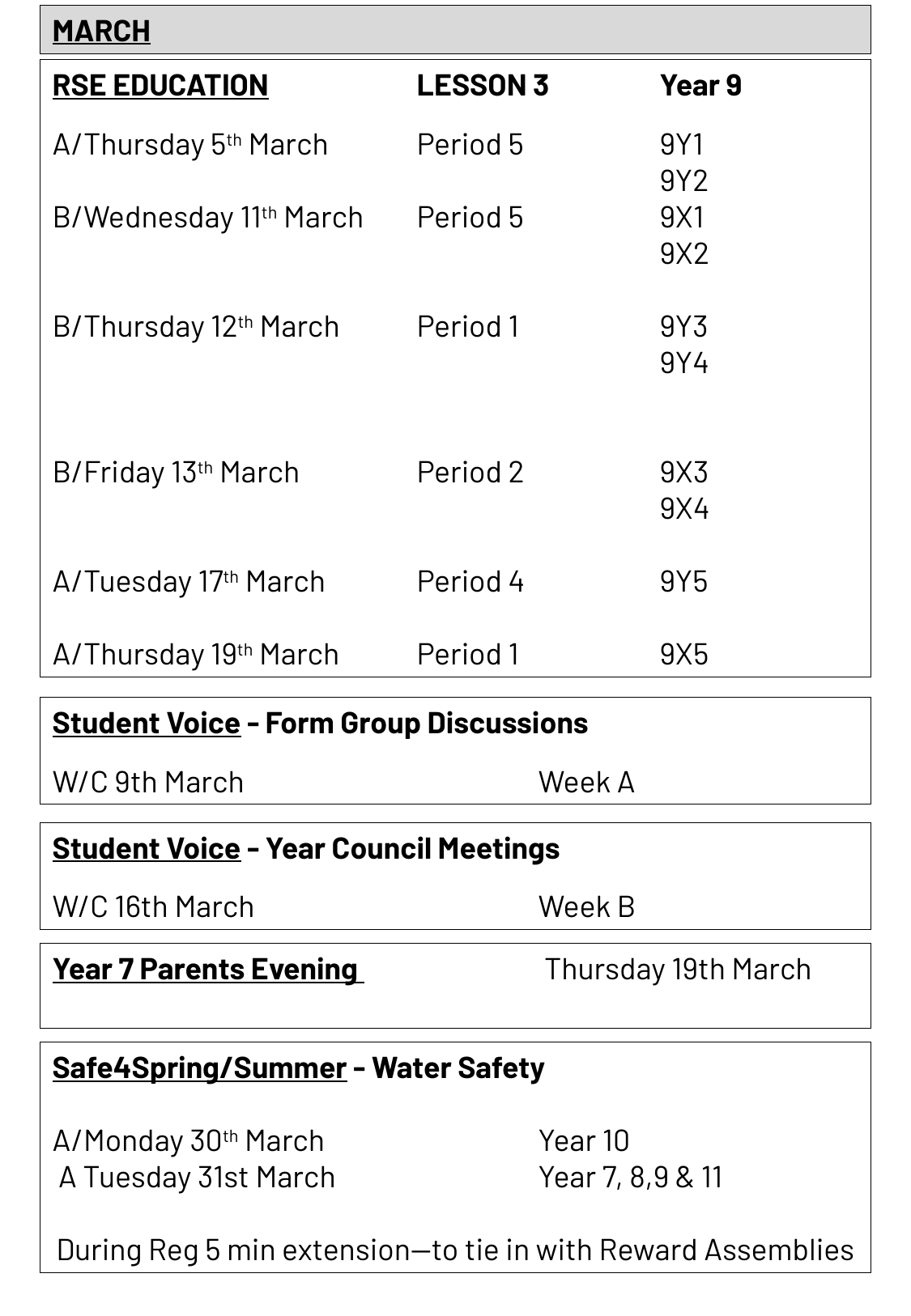

MARCH
RSE EDUCATION		LESSON 3	Year 9

A/Thursday 5th March	Period 5		9Y1
					9Y2
B/Wednesday 11th March	Period 5		9X1
					9X2

B/Thursday 12th March	Period 1		9Y3
					9Y4

B/Friday 13th March	Period 2		9X3
					9X4

A/Tuesday 17th March	Period 4		9Y5

A/Thursday 19th March	Period 1		9X5
Student Voice - Form Group Discussions

W/C 9th March			Week A
Student Voice - Year Council Meetings

W/C 16th March			Week B
Year 7 Parents Evening 		 Thursday 19th March
Safe4Spring/Summer - Water Safety

A/Monday 30th March		Year 10
 A Tuesday 31st March		Year 7, 8,9 & 11

During Reg 5 min extension—to tie in with Reward Assemblies